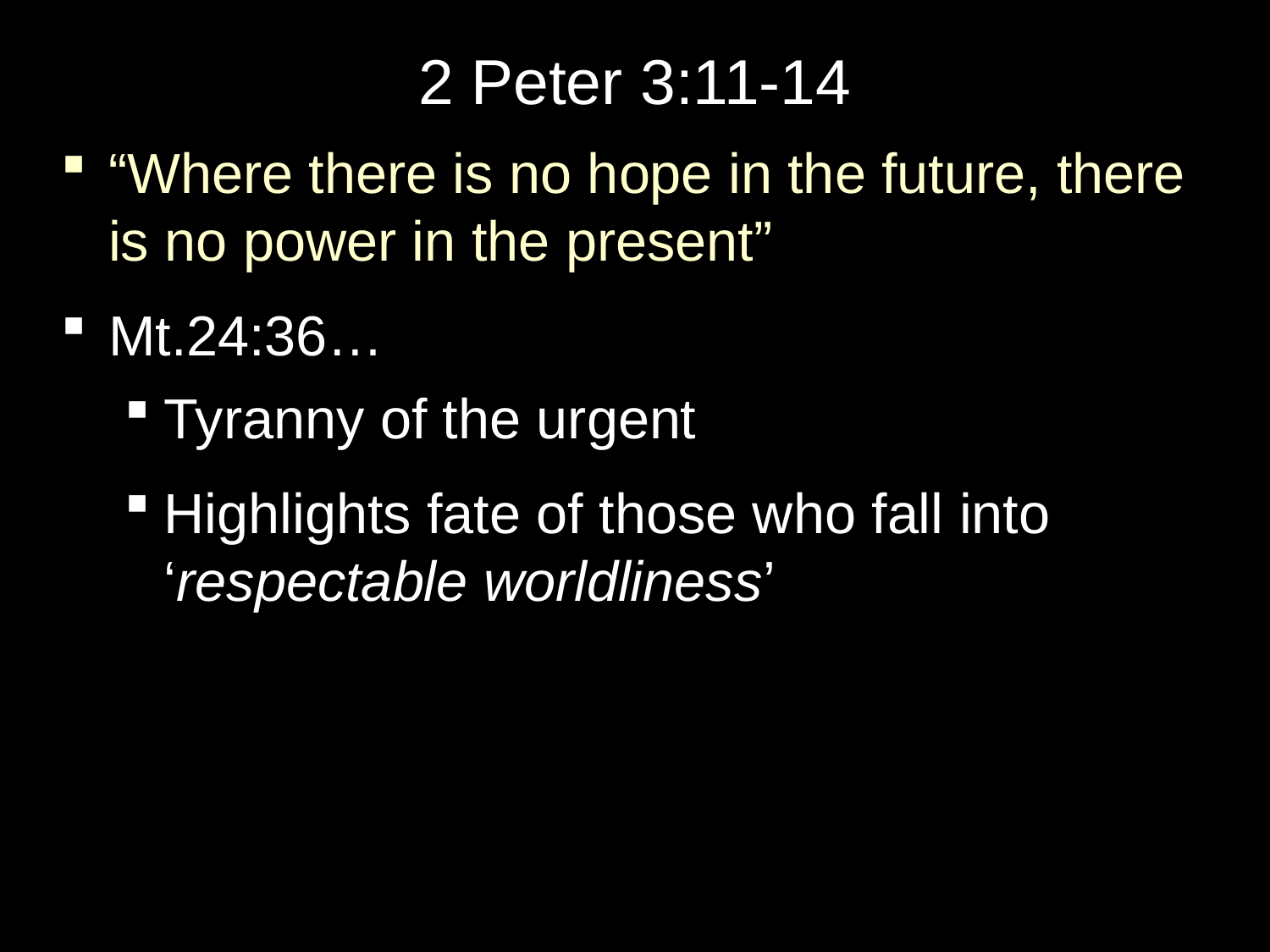

2 Peter 3:11-14
“Where there is no hope in the future, there is no power in the present”
Mt.24:36…
Tyranny of the urgent
Highlights fate of those who fall into ‘respectable worldliness’